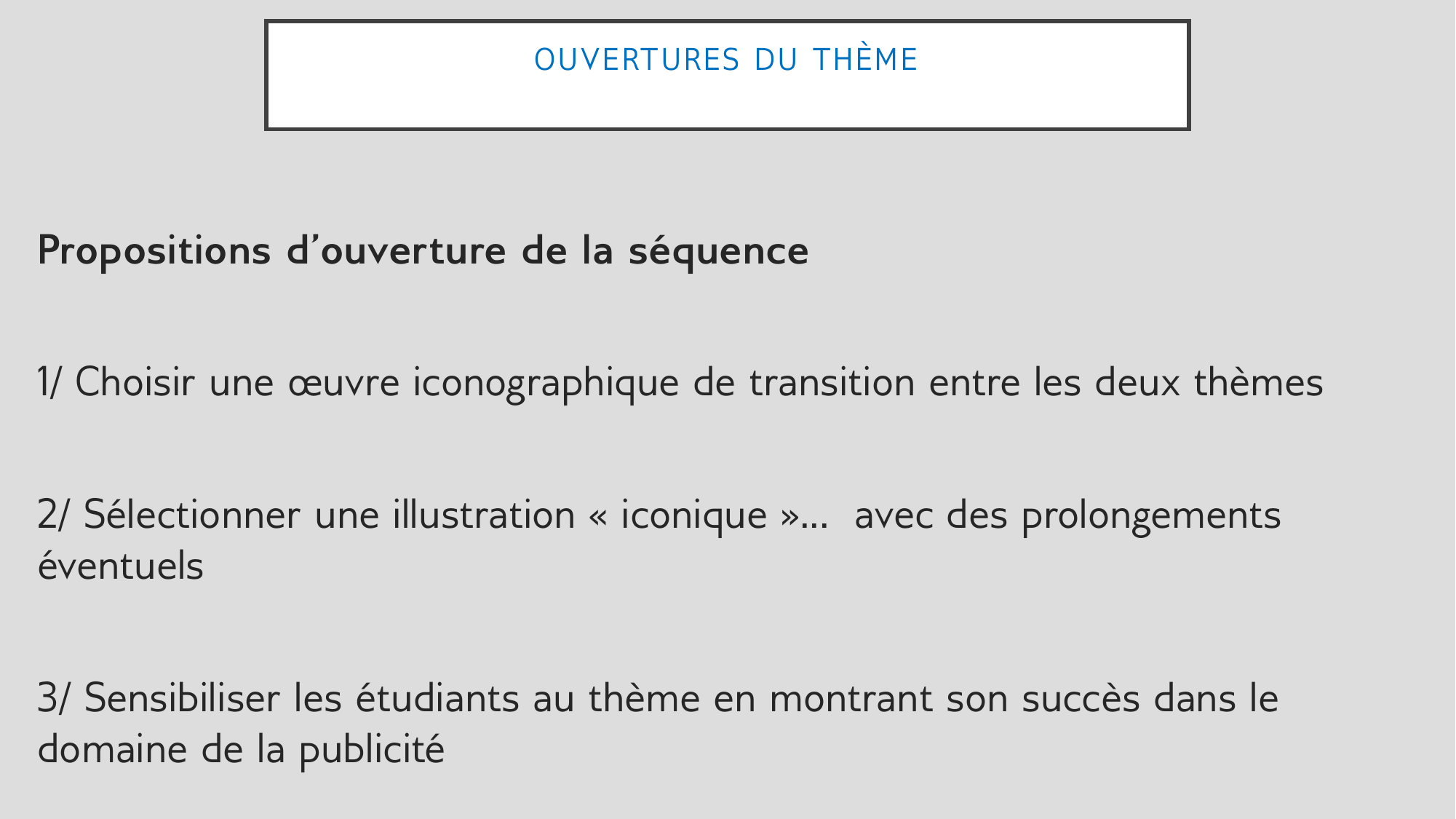

# Ouvertures du thème
Propositions d’ouverture de la séquence

1/ Choisir une œuvre iconographique de transition entre les deux thèmes

2/ Sélectionner une illustration « iconique »...  avec des prolongements éventuels

3/ Sensibiliser les étudiants au thème en montrant son succès dans le domaine de la publicité